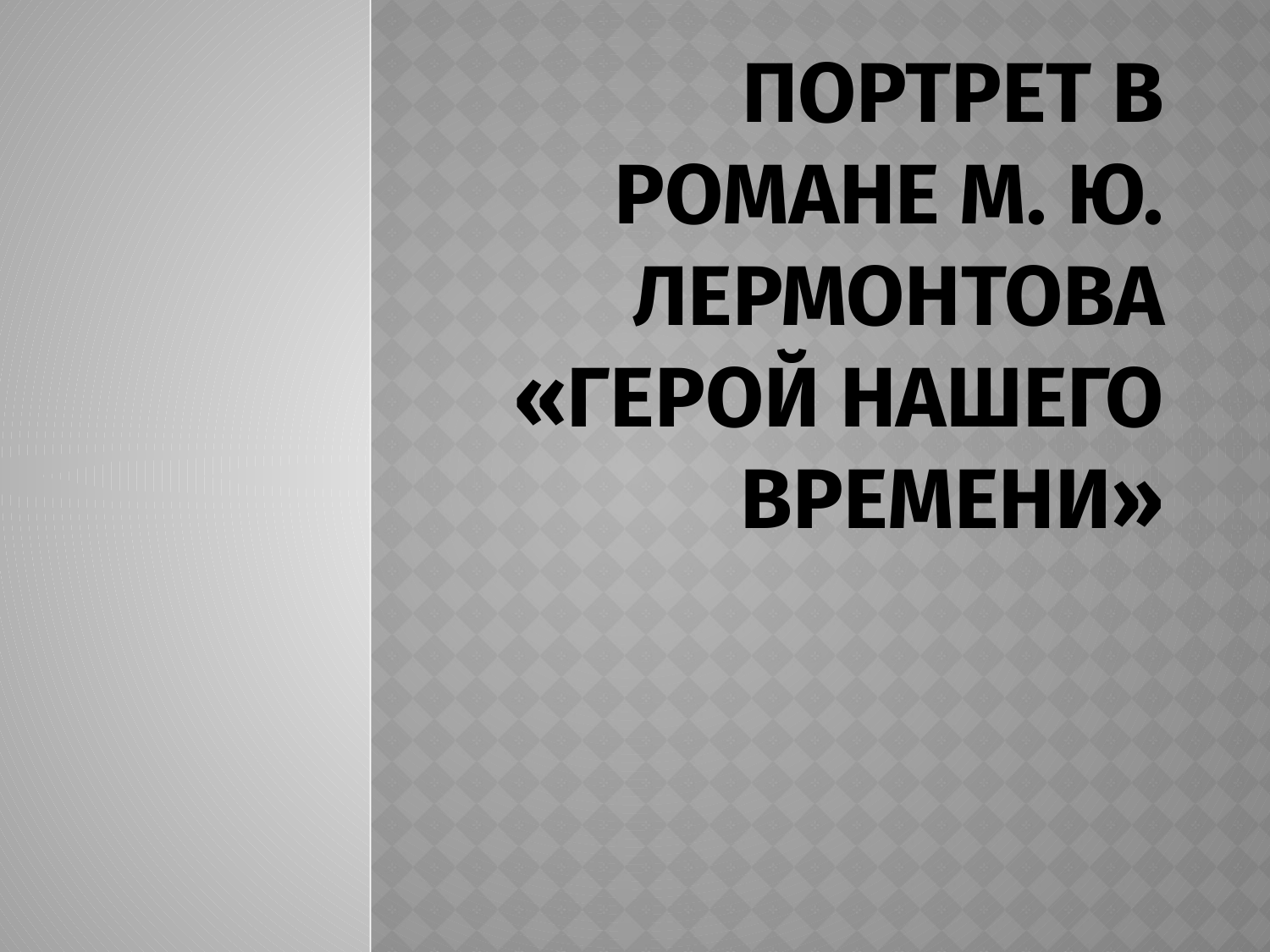

# Портрет в романе м. ю. лермонтова «герой нашего времени»